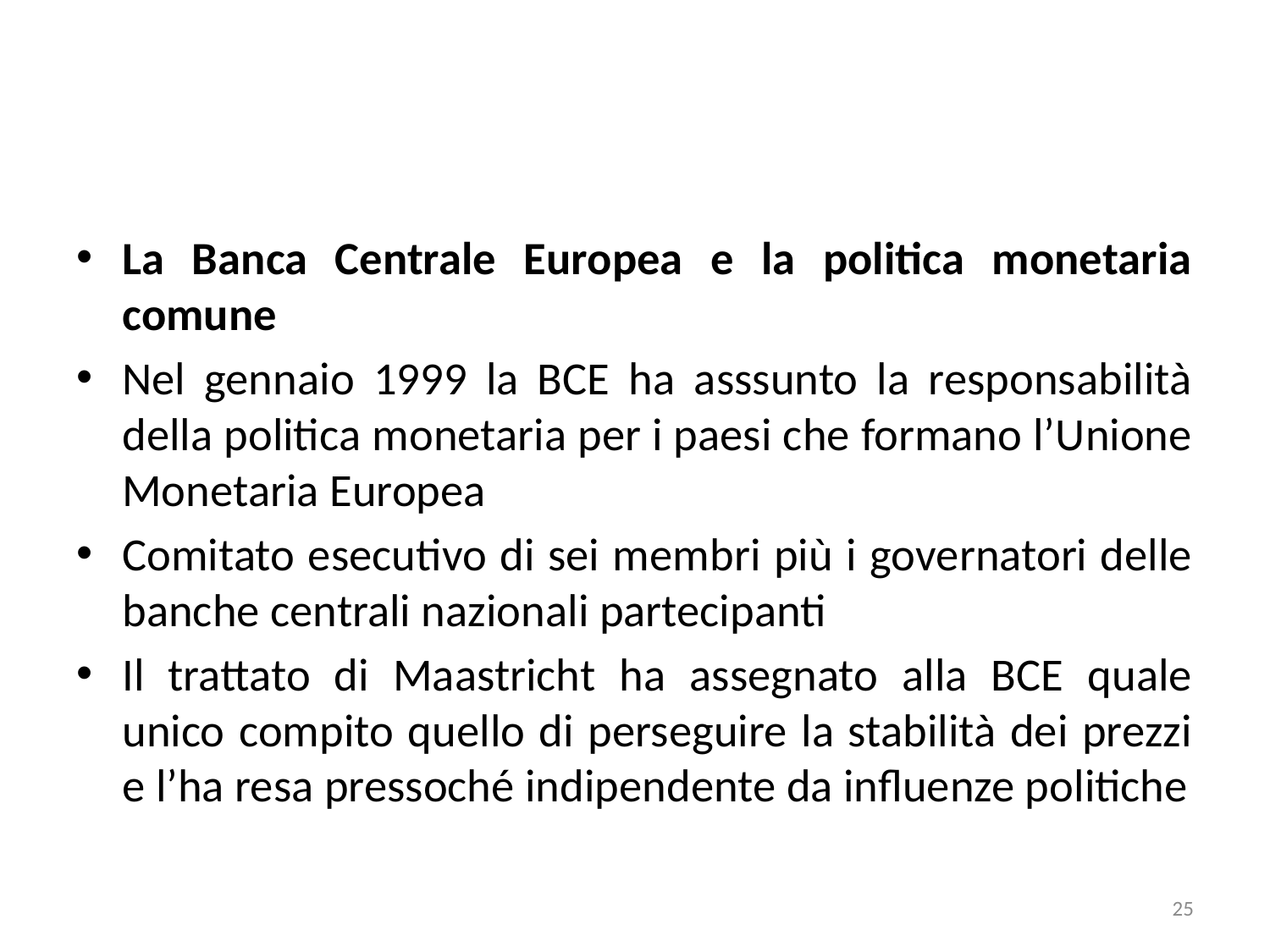

#
La Banca Centrale Europea e la politica monetaria comune
Nel gennaio 1999 la BCE ha asssunto la responsabilità della politica monetaria per i paesi che formano l’Unione Monetaria Europea
Comitato esecutivo di sei membri più i governatori delle banche centrali nazionali partecipanti
Il trattato di Maastricht ha assegnato alla BCE quale unico compito quello di perseguire la stabilità dei prezzi e l’ha resa pressoché indipendente da influenze politiche
25